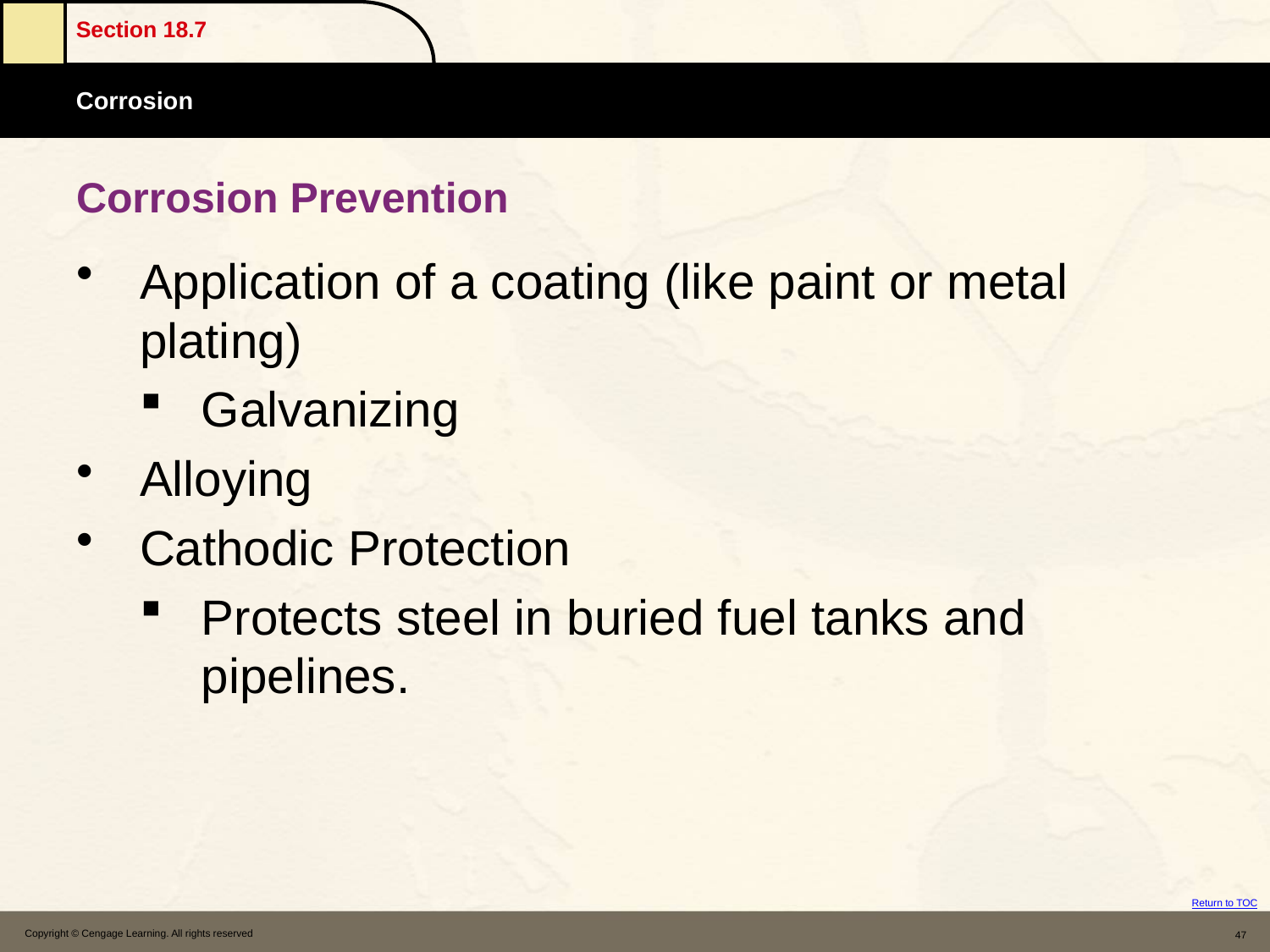

# Corrosion Prevention
Application of a coating (like paint or metal plating)
Galvanizing
Alloying
Cathodic Protection
Protects steel in buried fuel tanks and pipelines.

Copyright © Cengage Learning. All rights reserved
47